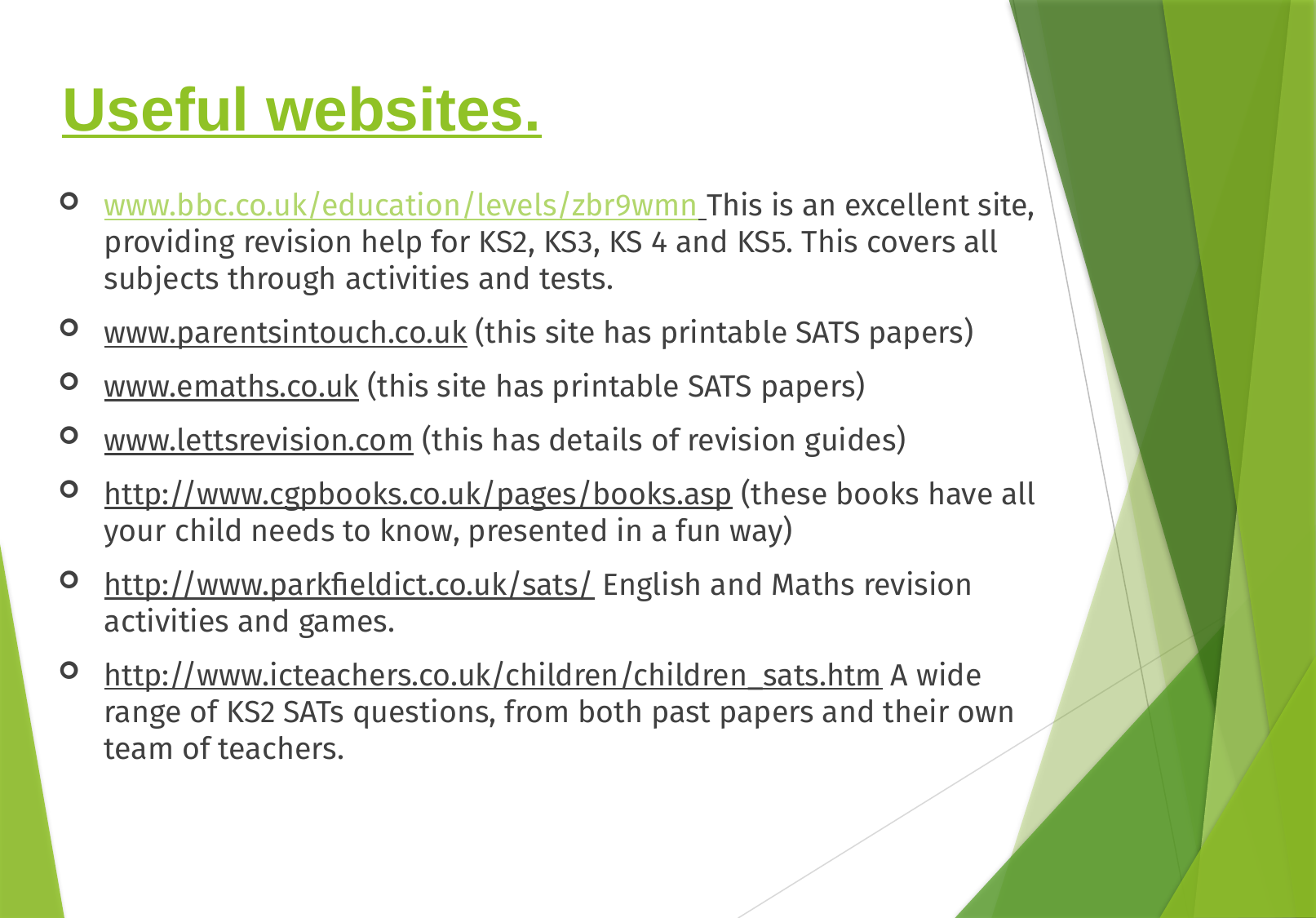

# Useful websites.
www.bbc.co.uk/education/levels/zbr9wmn This is an excellent site, providing revision help for KS2, KS3, KS 4 and KS5. This covers all subjects through activities and tests.
www.parentsintouch.co.uk (this site has printable SATS papers)
www.emaths.co.uk (this site has printable SATS papers)
www.lettsrevision.com (this has details of revision guides)
http://www.cgpbooks.co.uk/pages/books.asp (these books have all your child needs to know, presented in a fun way)
http://www.parkfieldict.co.uk/sats/ English and Maths revision activities and games.
http://www.icteachers.co.uk/children/children_sats.htm A wide range of KS2 SATs questions, from both past papers and their own team of teachers.